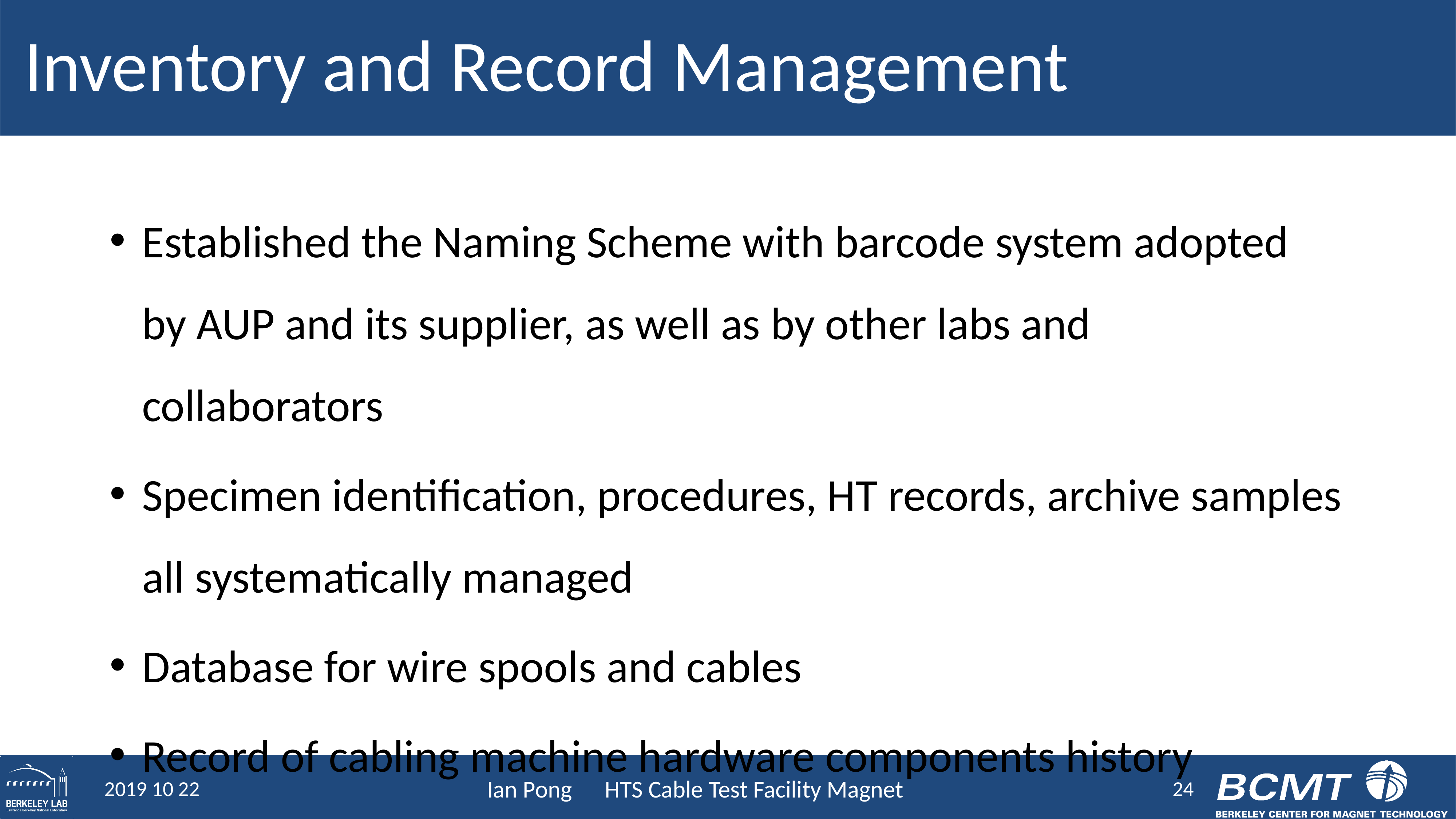

# Inventory and Record Management
Established the Naming Scheme with barcode system adopted by AUP and its supplier, as well as by other labs and collaborators
Specimen identification, procedures, HT records, archive samples all systematically managed
Database for wire spools and cables
Record of cabling machine hardware components history
24
2019 10 22
Ian Pong      HTS Cable Test Facility Magnet